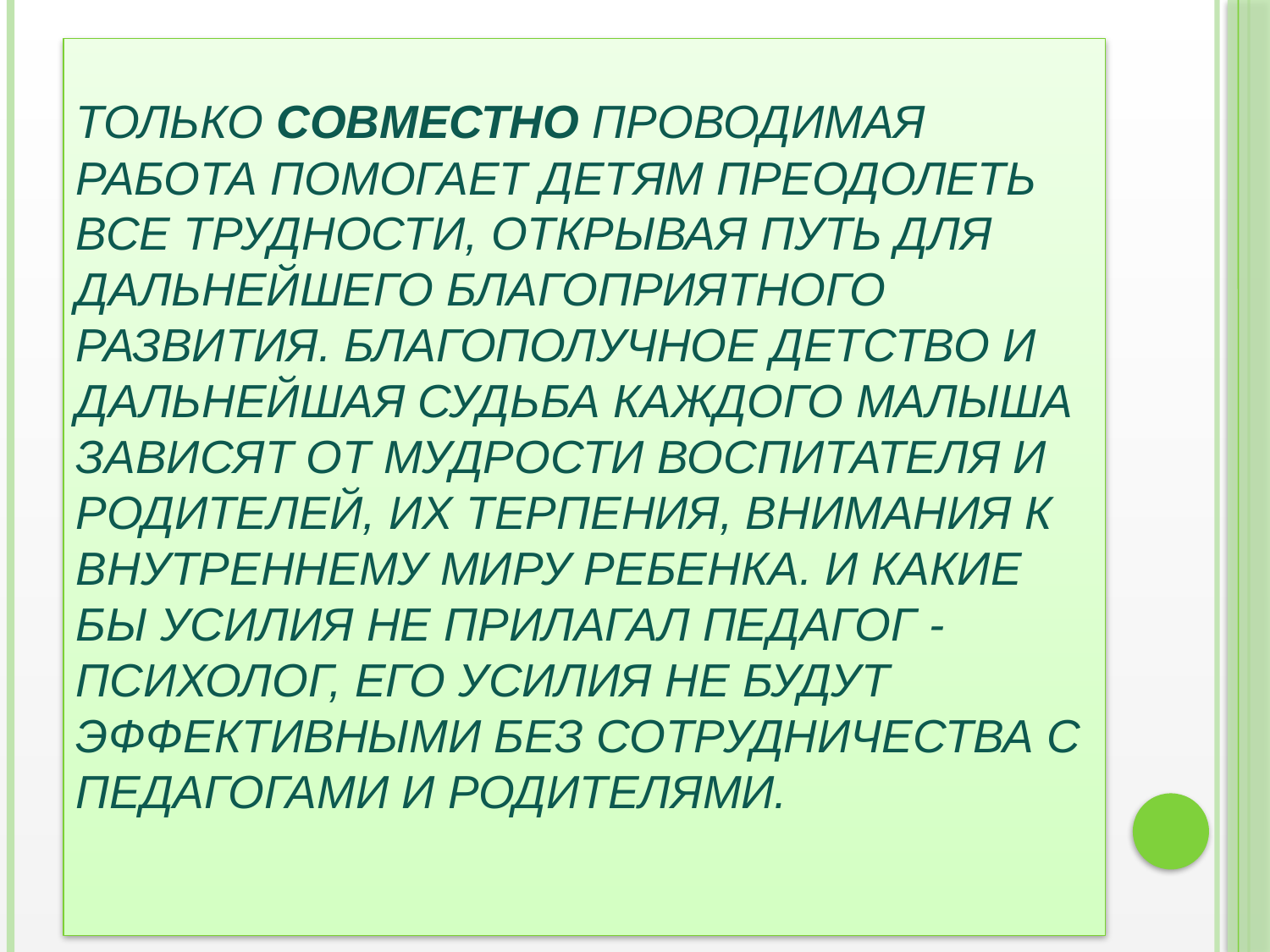

# Только совместно проводимая работа помогает детям преодолеть все трудности, открывая путь для дальнейшего благоприятного развития. Благополучное детство и дальнейшая судьба каждого малыша зависят от мудрости воспитателя и родителей, их терпения, внимания к внутреннему миру ребенка. И какие бы усилия не прилагал педагог -психолог, его усилия не будут эффективными без сотрудничества с педагогами и родителями.